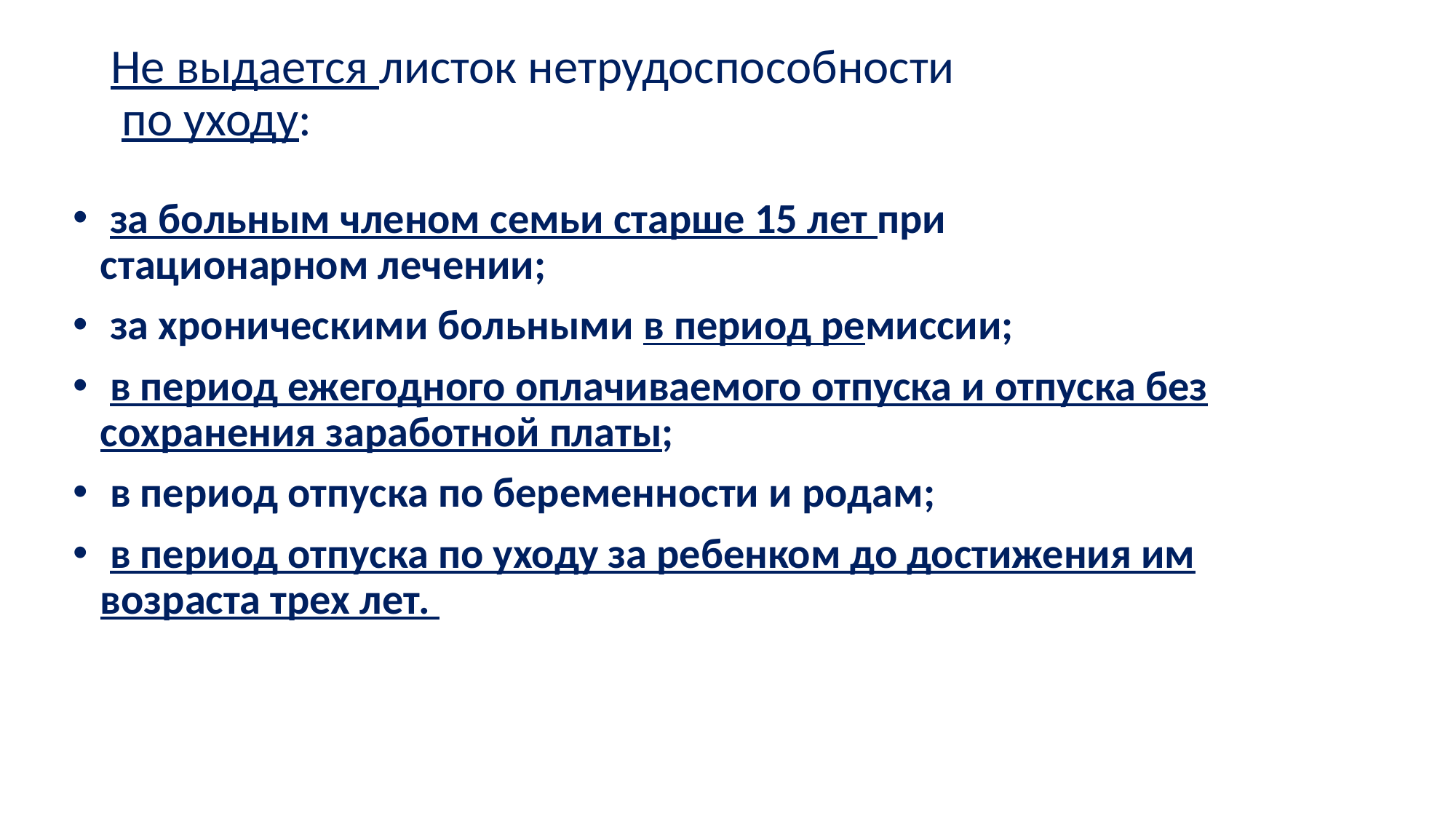

# Не выдается листок нетрудоспособности по уходу:
 за больным членом семьи старше 15 лет при стационарном лечении;
 за хроническими больными в период ремиссии;
 в период ежегодного оплачиваемого отпуска и отпуска без сохранения заработной платы;
 в период отпуска по беременности и родам;
 в период отпуска по уходу за ребенком до достижения им возраста трех лет.